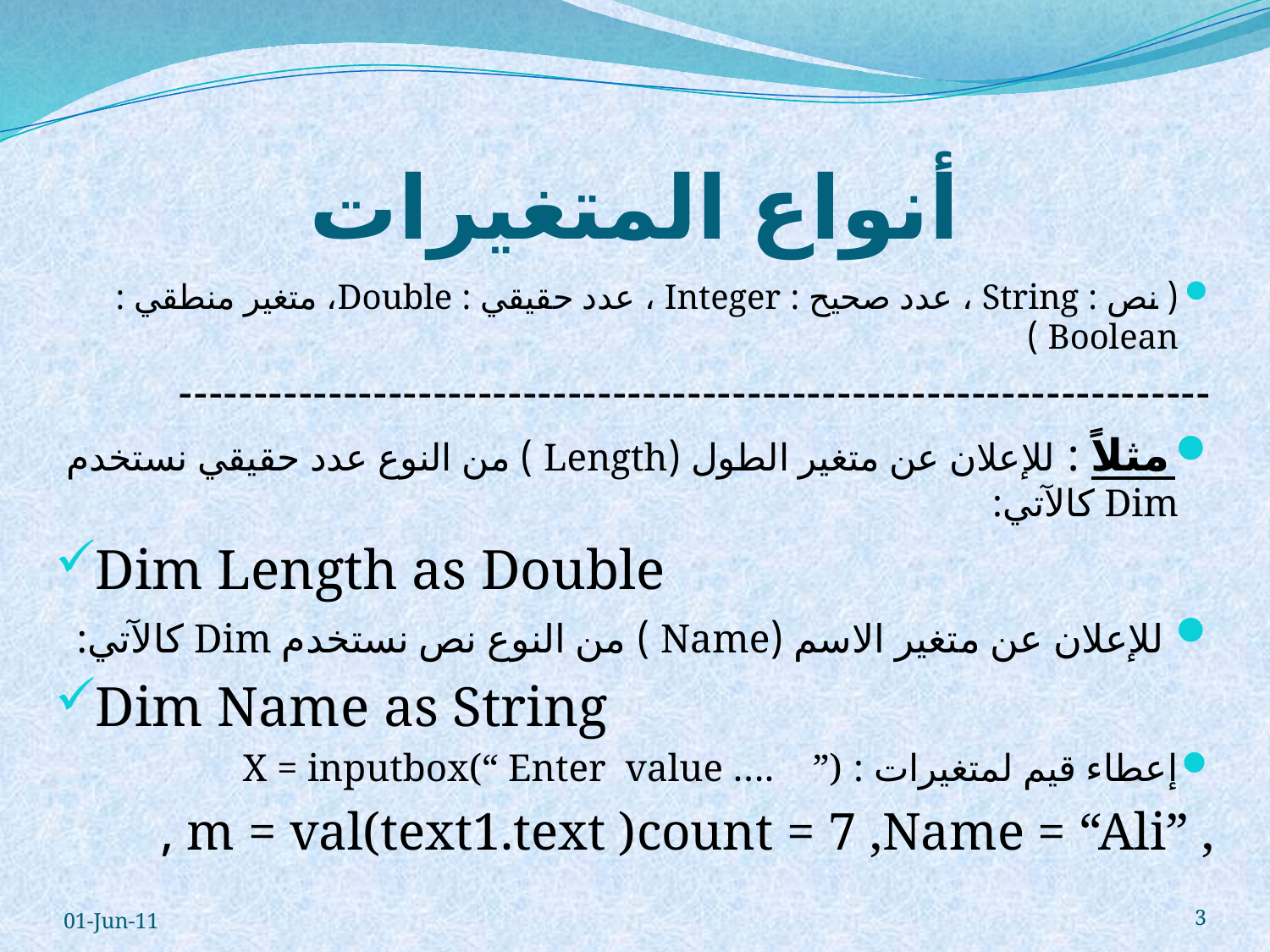

# أنواع المتغيرات
( نص : String ، عدد صحيح : Integer ، عدد حقيقي : Double، متغير منطقي : Boolean )
---------------------------------------------------------------------
مثلاً : للإعلان عن متغير الطول (Length ) من النوع عدد حقيقي نستخدم Dim كالآتي:
Dim Length as Double
 للإعلان عن متغير الاسم (Name ) من النوع نص نستخدم Dim كالآتي:
Dim Name as String
إعطاء قيم لمتغيرات : X = inputbox(“ Enter  value ….    ”)
Name = “Ali” ,	count = 7 ,	m = val(text1.text ) ,
01-Jun-11
3